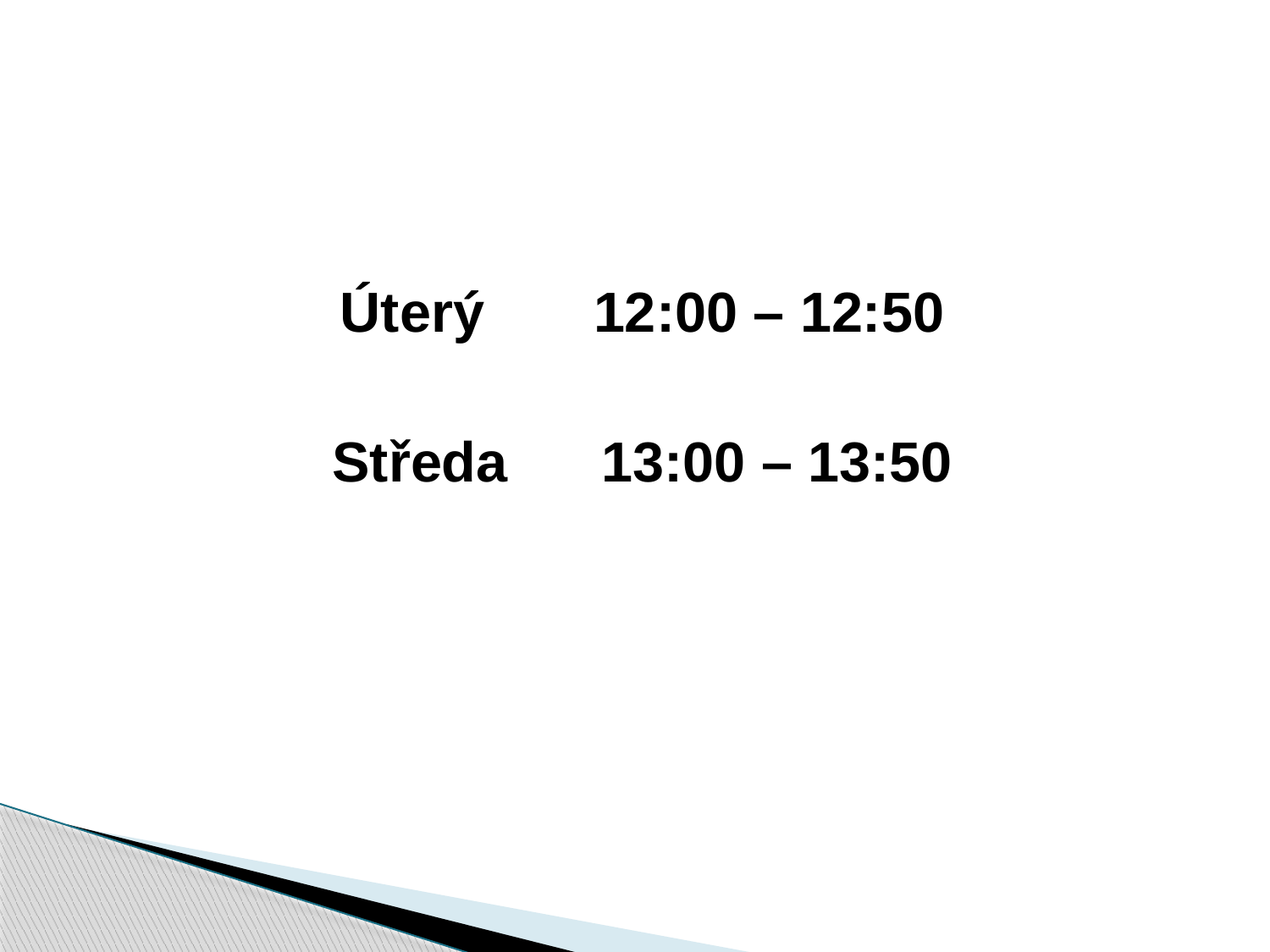

#

Úterý       12:00 – 12:50

Středa      13:00 – 13:50